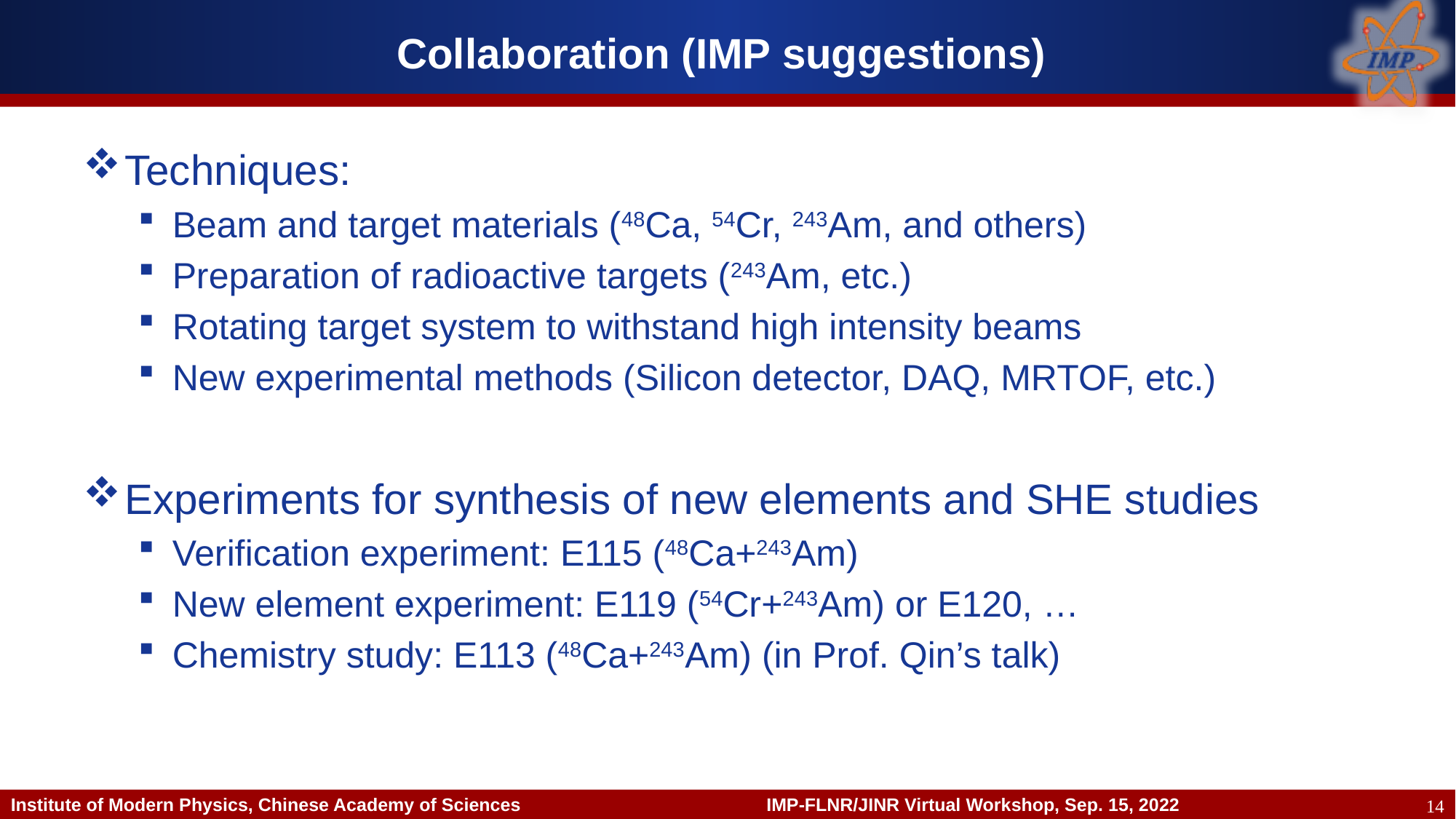

# Collaboration (IMP suggestions)
Techniques:
Beam and target materials (48Ca, 54Cr, 243Am, and others)
Preparation of radioactive targets (243Am, etc.)
Rotating target system to withstand high intensity beams
New experimental methods (Silicon detector, DAQ, MRTOF, etc.)

Experiments for synthesis of new elements and SHE studies
Verification experiment: E115 (48Ca+243Am)
New element experiment: E119 (54Cr+243Am) or E120, …
Chemistry study: E113 (48Ca+243Am) (in Prof. Qin’s talk)
14